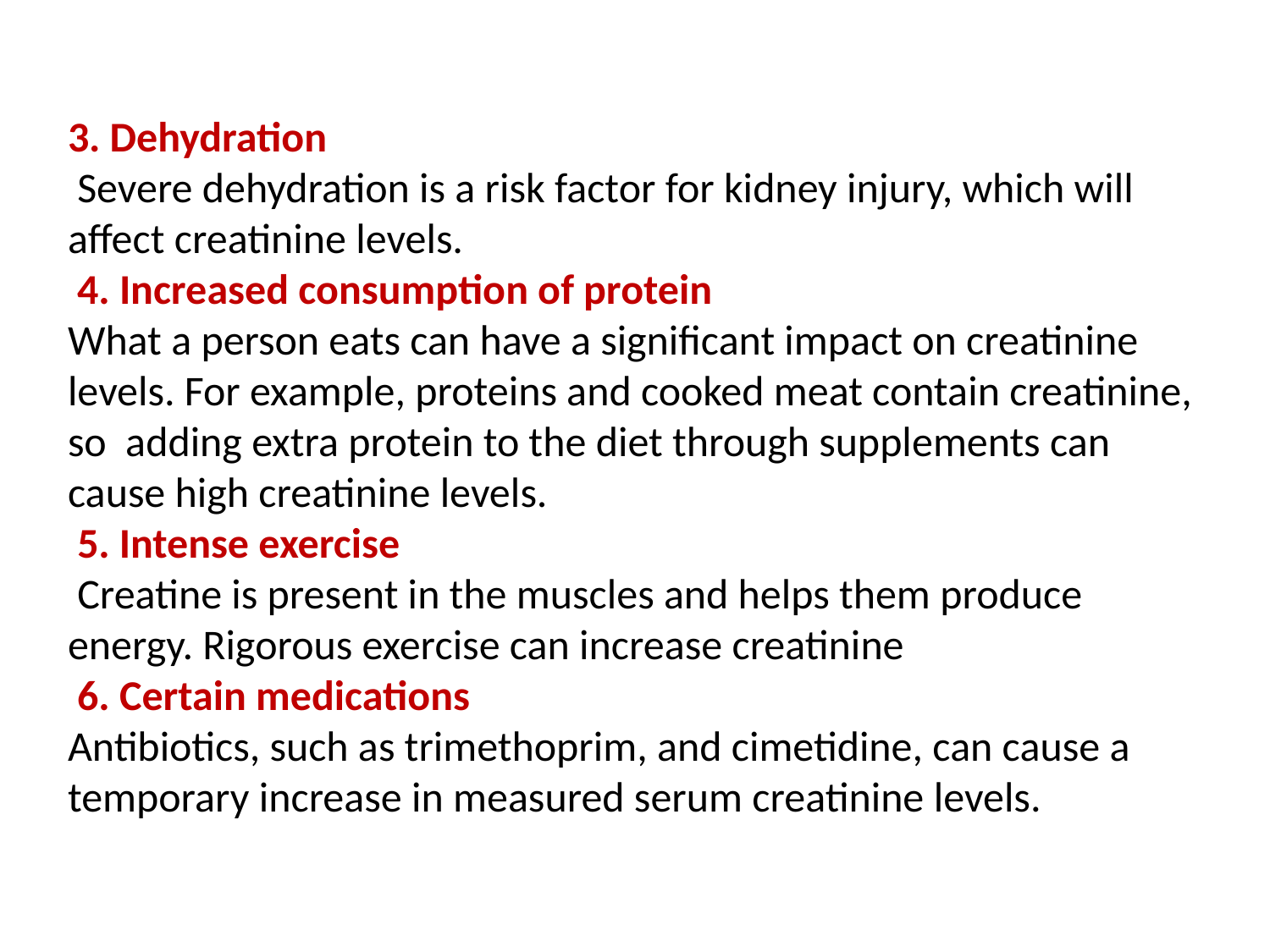

# 3. Dehydration Severe dehydration is a risk factor for kidney injury, which will affect creatinine levels. 4. Increased consumption of protein What a person eats can have a significant impact on creatinine levels. For example, proteins and cooked meat contain creatinine, so  adding extra protein to the diet through supplements can cause high creatinine levels. 5. Intense exercise Creatine is present in the muscles and helps them produce energy. Rigorous exercise can increase creatinine 6. Certain medications Antibiotics, such as trimethoprim, and cimetidine, can cause a temporary increase in measured serum creatinine levels.